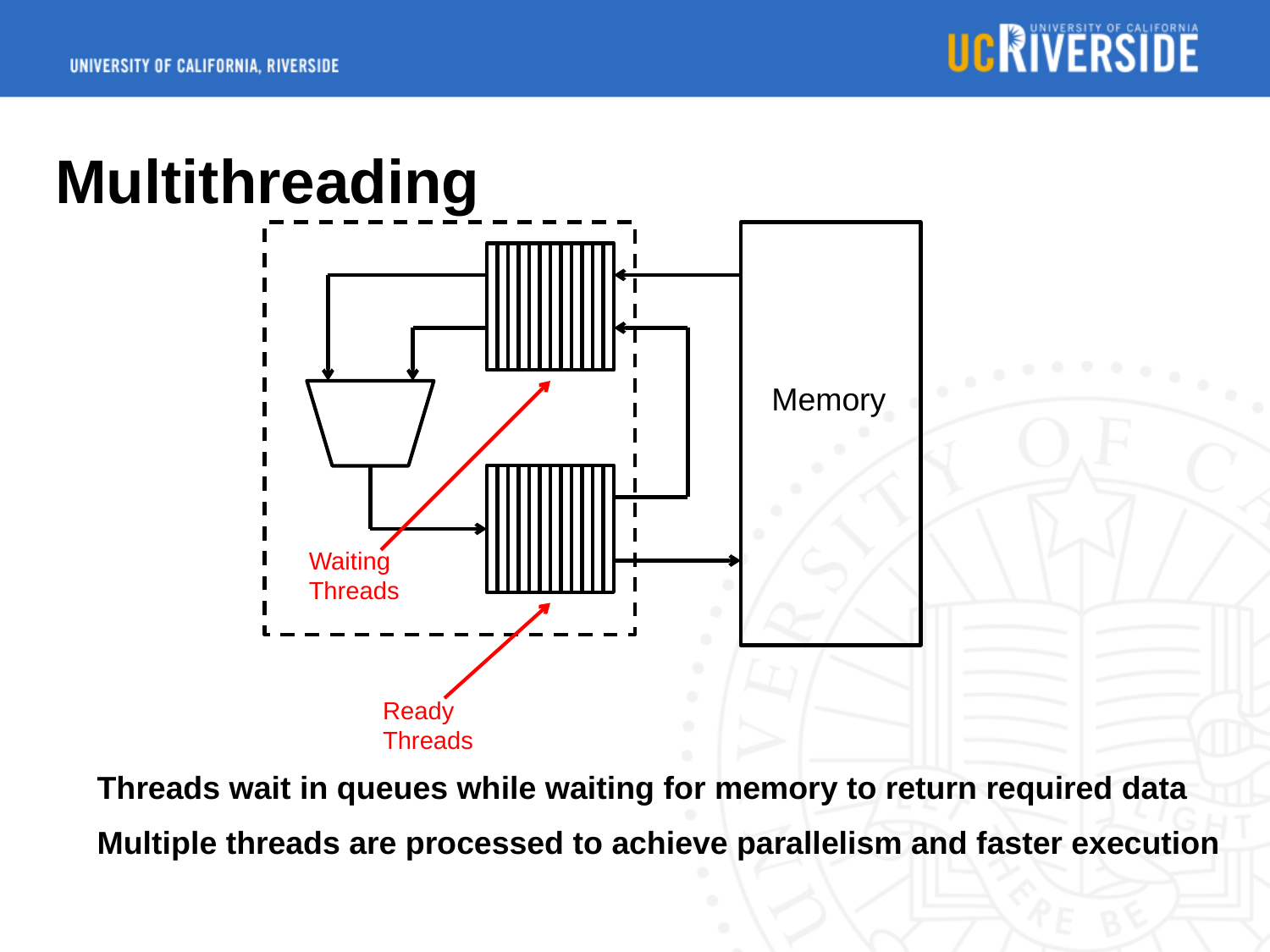

# Multithreading

Memory

Waiting Threads
Ready Threads
Threads wait in queues while waiting for memory to return required data
Multiple threads are processed to achieve parallelism and faster execution